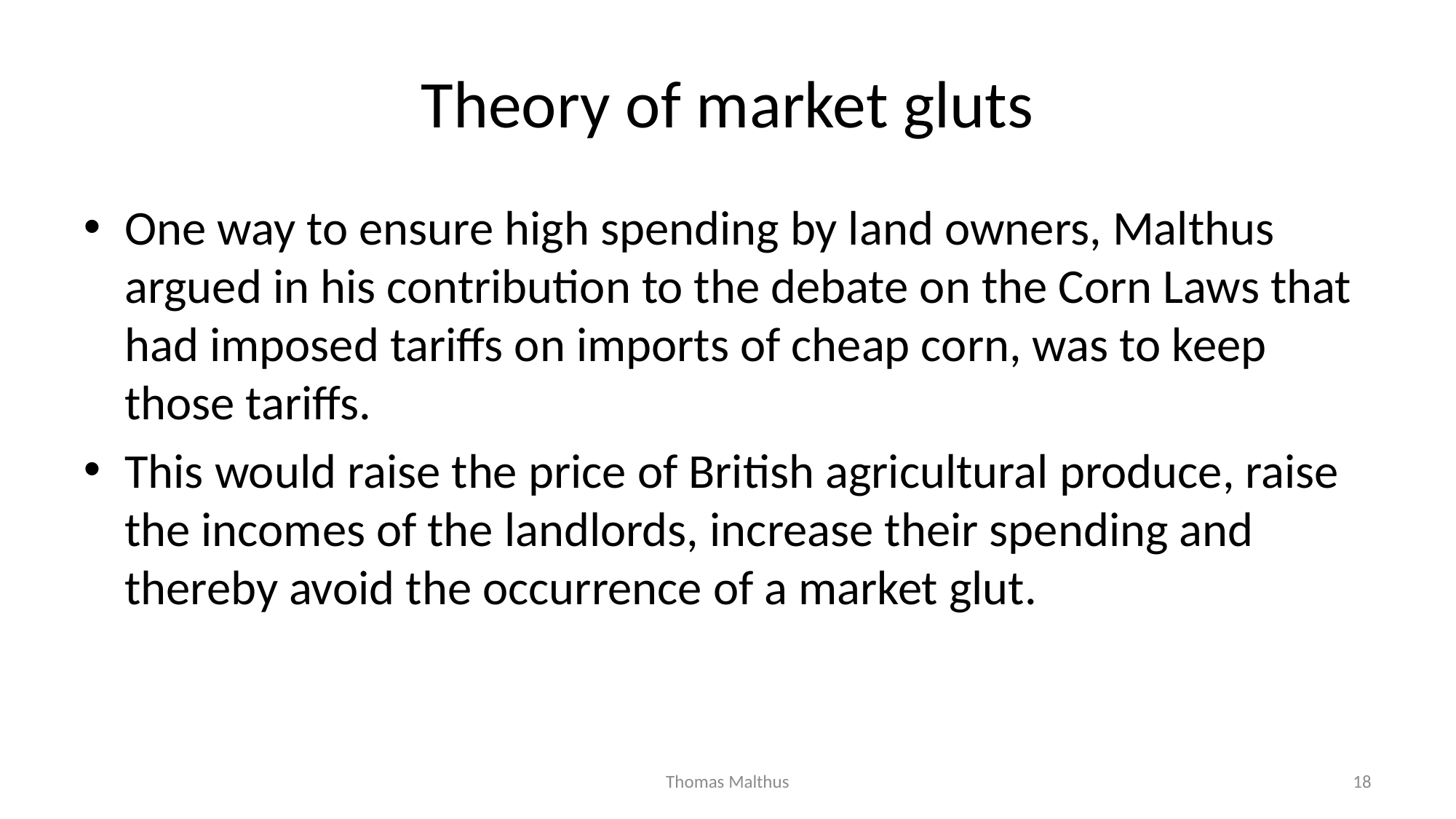

# Theory of market gluts
One way to ensure high spending by land owners, Malthus argued in his contribution to the debate on the Corn Laws that had imposed tariffs on imports of cheap corn, was to keep those tariffs.
This would raise the price of British agricultural produce, raise the incomes of the landlords, increase their spending and thereby avoid the occurrence of a market glut.
Thomas Malthus
18